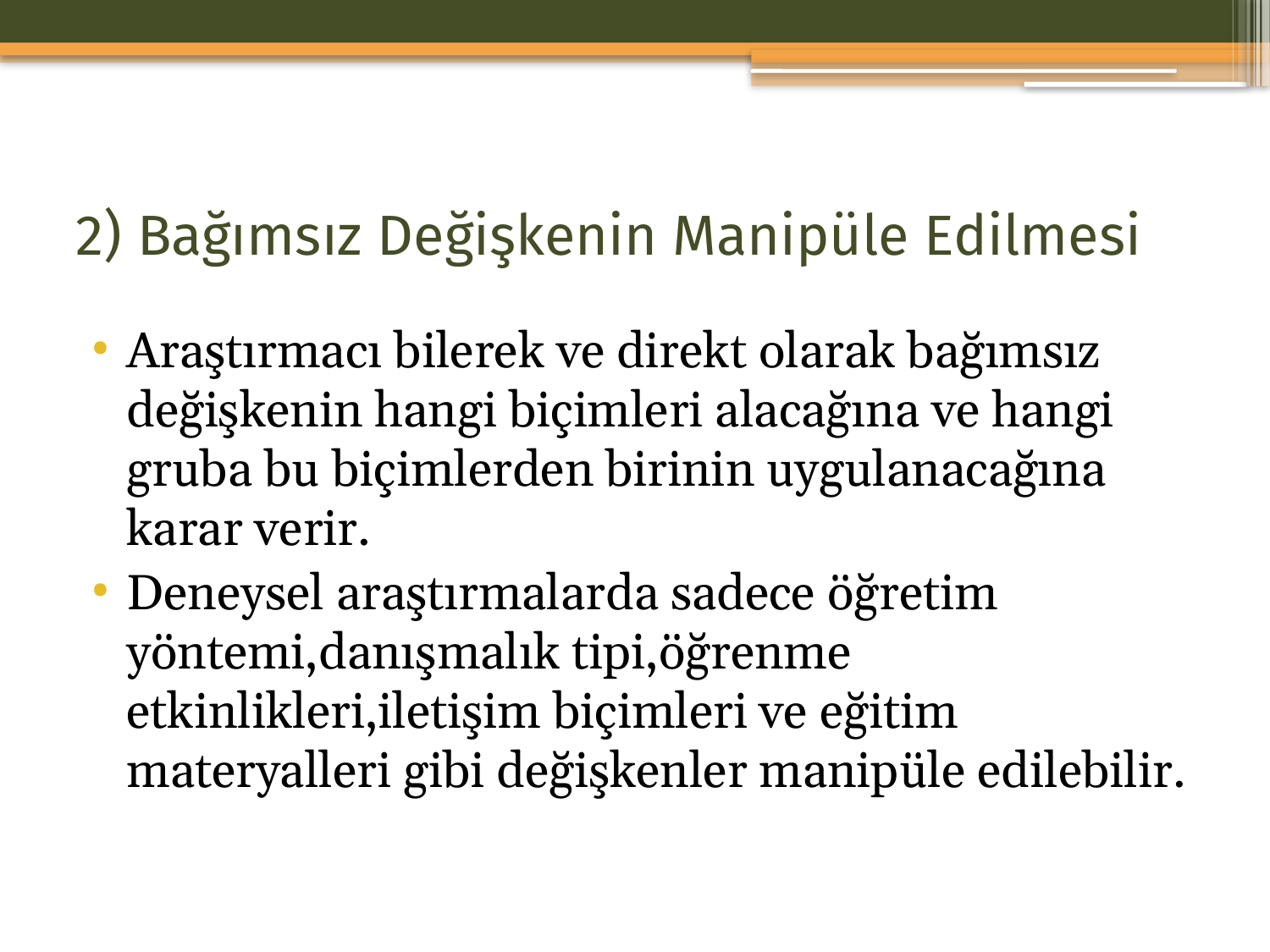

# 2) Bağımsız Değişkenin Manipüle Edilmesi
Araştırmacı bilerek ve direkt olarak bağımsız değişkenin hangi biçimleri alacağına ve hangi gruba bu biçimlerden birinin uygulanacağına karar verir.
Deneysel araştırmalarda sadece öğretim yöntemi,danışmalık tipi,öğrenme etkinlikleri,iletişim biçimleri ve eğitim materyalleri gibi değişkenler manipüle edilebilir.